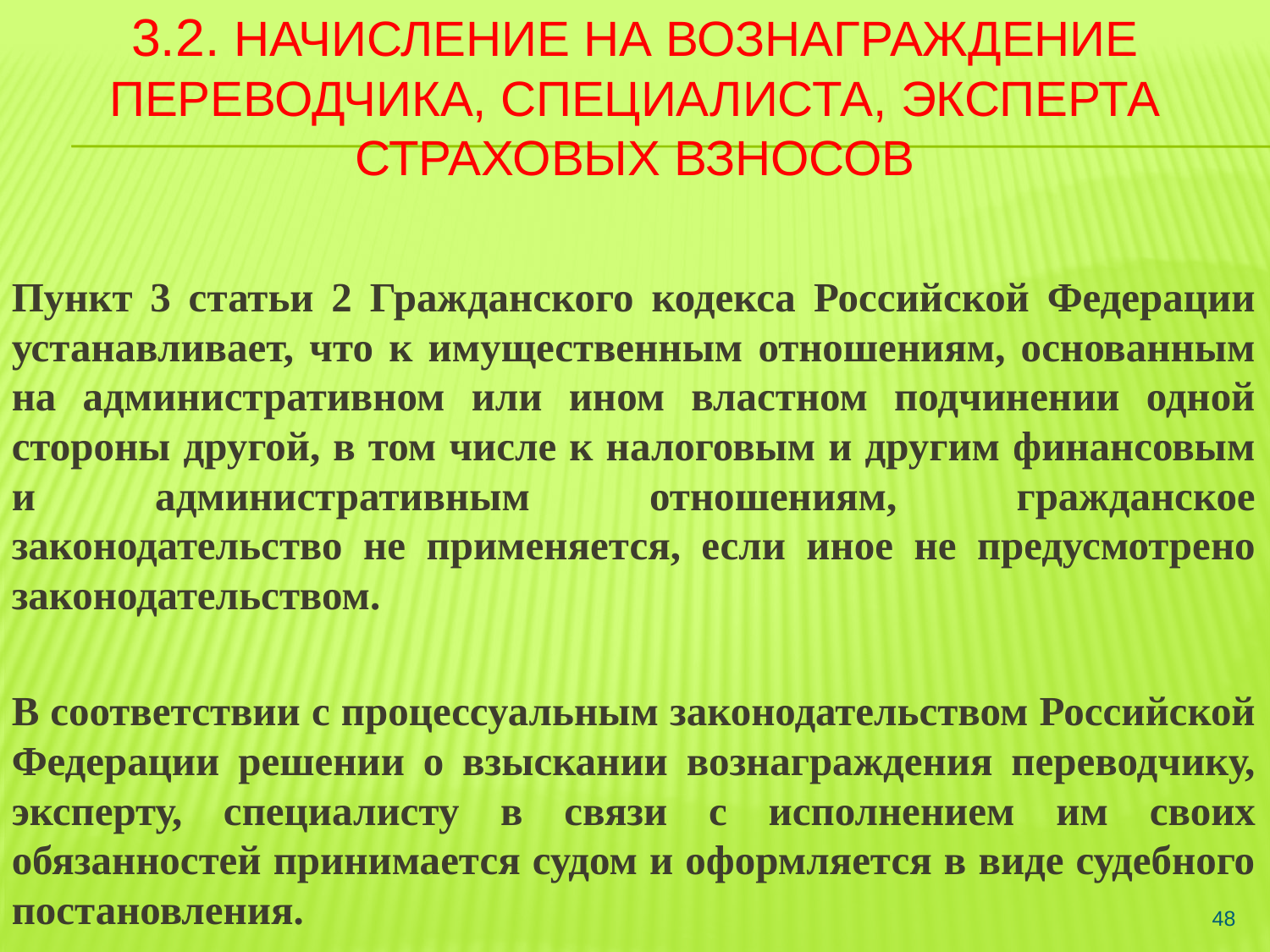

# 3.2. начисление на вознаграждение переводчика, специалиста, эксперта страховых взносов

Пункт 3 статьи 2 Гражданского кодекса Российской Федерации устанавливает, что к имущественным отношениям, основанным на административном или ином властном подчинении одной стороны другой, в том числе к налоговым и другим финансовым и административным отношениям, гражданское законодательство не применяется, если иное не предусмотрено законодательством.

В соответствии с процессуальным законодательством Российской Федерации решении о взыскании вознаграждения переводчику, эксперту, специалисту в связи с исполнением им своих обязанностей принимается судом и оформляется в виде судебного постановления.

48